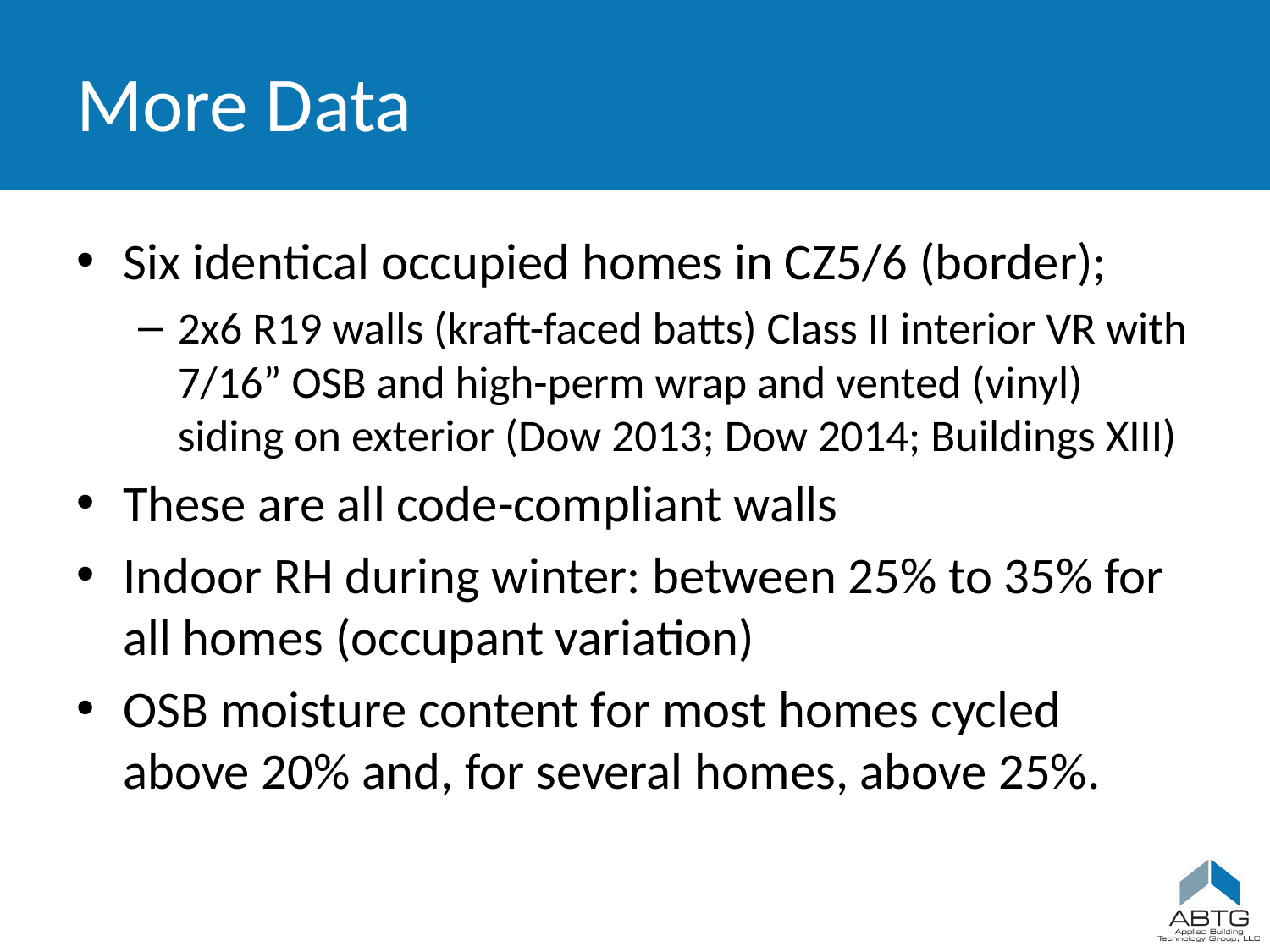

# More Data
Six identical occupied homes in CZ5/6 (border);
2x6 R19 walls (kraft-faced batts) Class II interior VR with 7/16” OSB and high-perm wrap and vented (vinyl) siding on exterior (Dow 2013; Dow 2014; Buildings XIII)
These are all code-compliant walls
Indoor RH during winter: between 25% to 35% for all homes (occupant variation)
OSB moisture content for most homes cycled above 20% and, for several homes, above 25%.